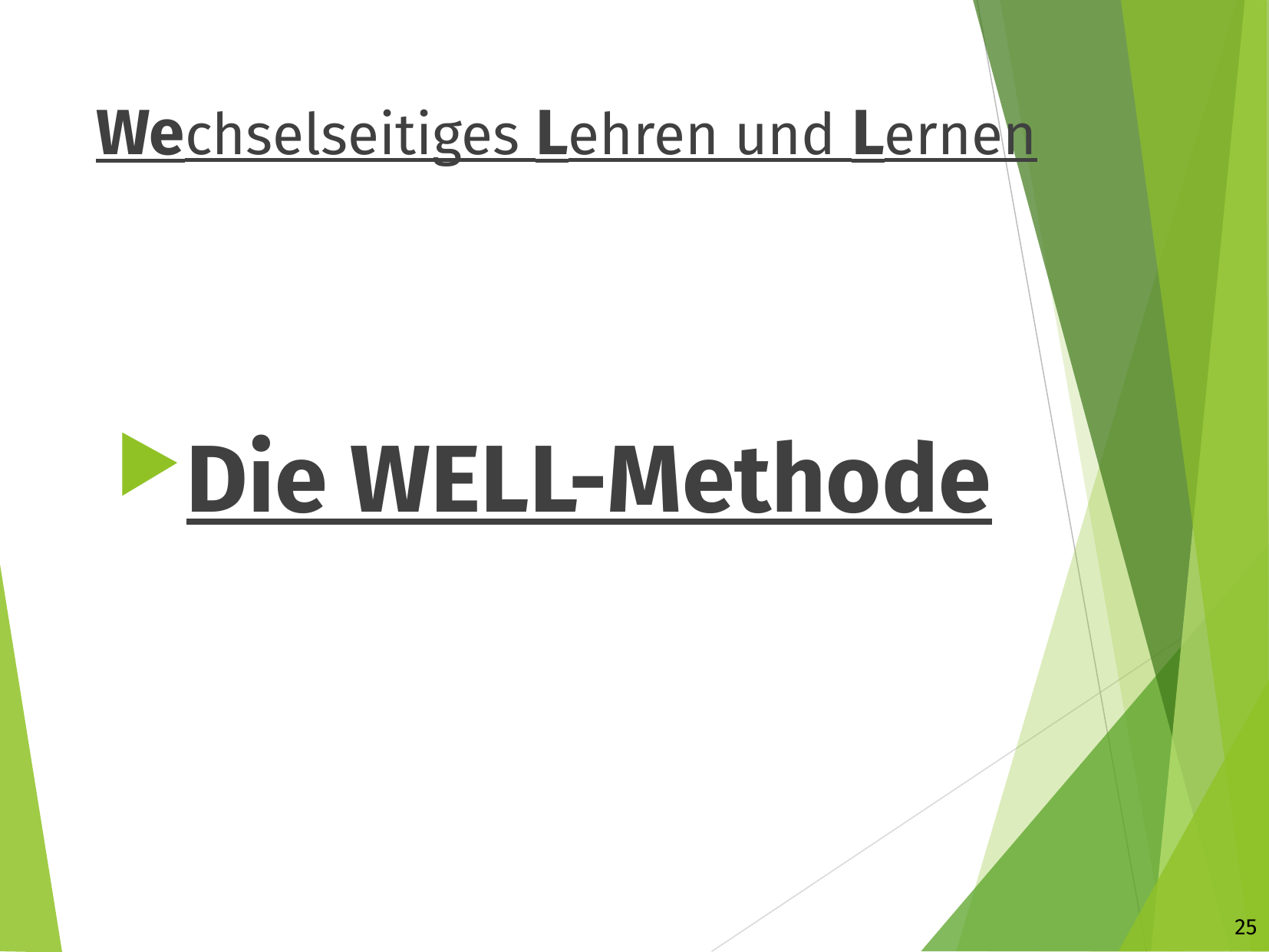

# Wechselseitiges Lehren und Lernen

Die WELL-Methode
25